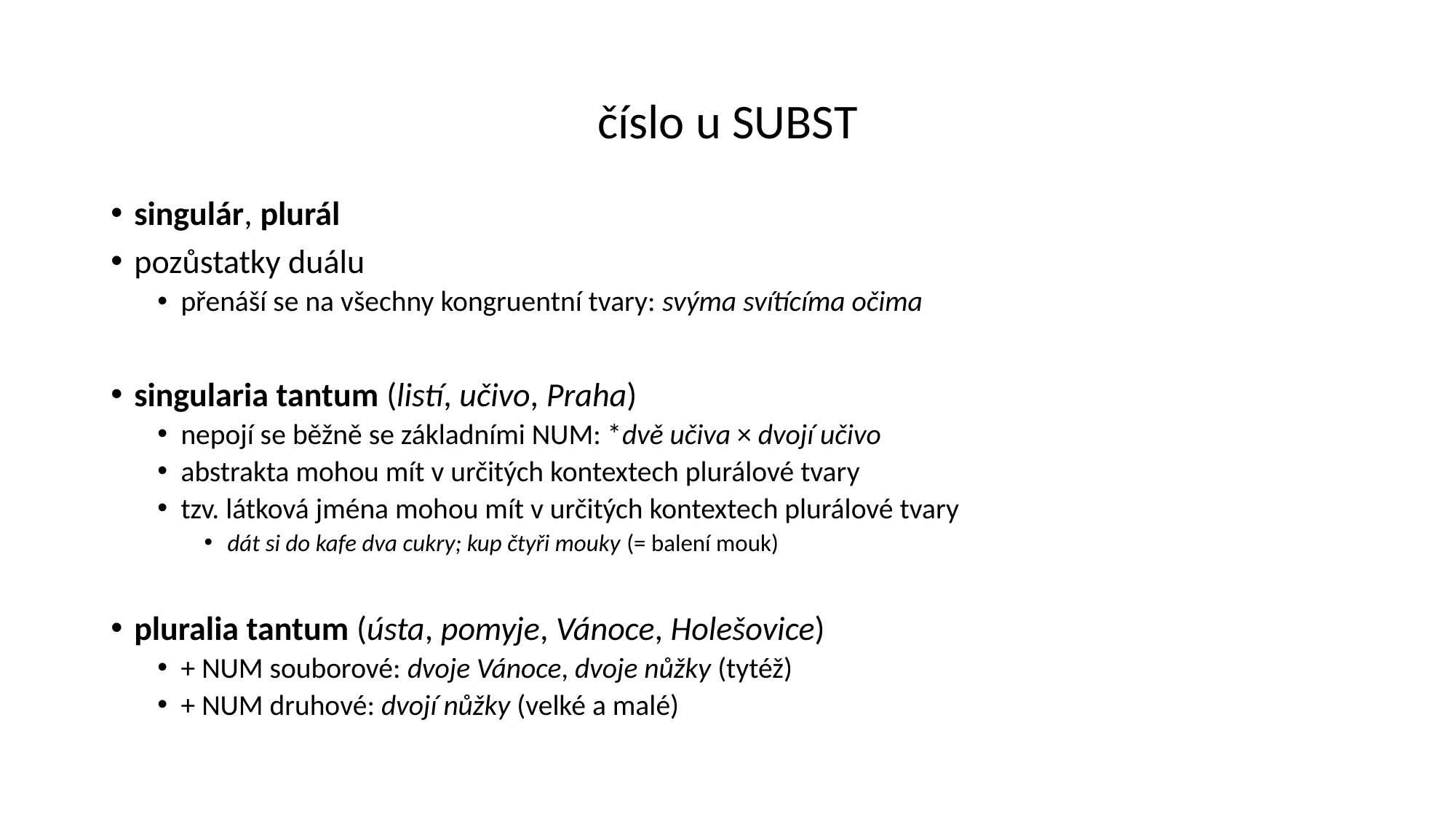

# číslo u SUBST
singulár, plurál
pozůstatky duálu
přenáší se na všechny kongruentní tvary: svýma svítícíma očima

singularia tantum (listí, učivo, Praha)
nepojí se běžně se základními NUM: *dvě učiva × dvojí učivo
abstrakta mohou mít v určitých kontextech plurálové tvary
tzv. látková jména mohou mít v určitých kontextech plurálové tvary
dát si do kafe dva cukry; kup čtyři mouky (= balení mouk)

pluralia tantum (ústa, pomyje, Vánoce, Holešovice)
+ NUM souborové: dvoje Vánoce, dvoje nůžky (tytéž)
+ NUM druhové: dvojí nůžky (velké a malé)